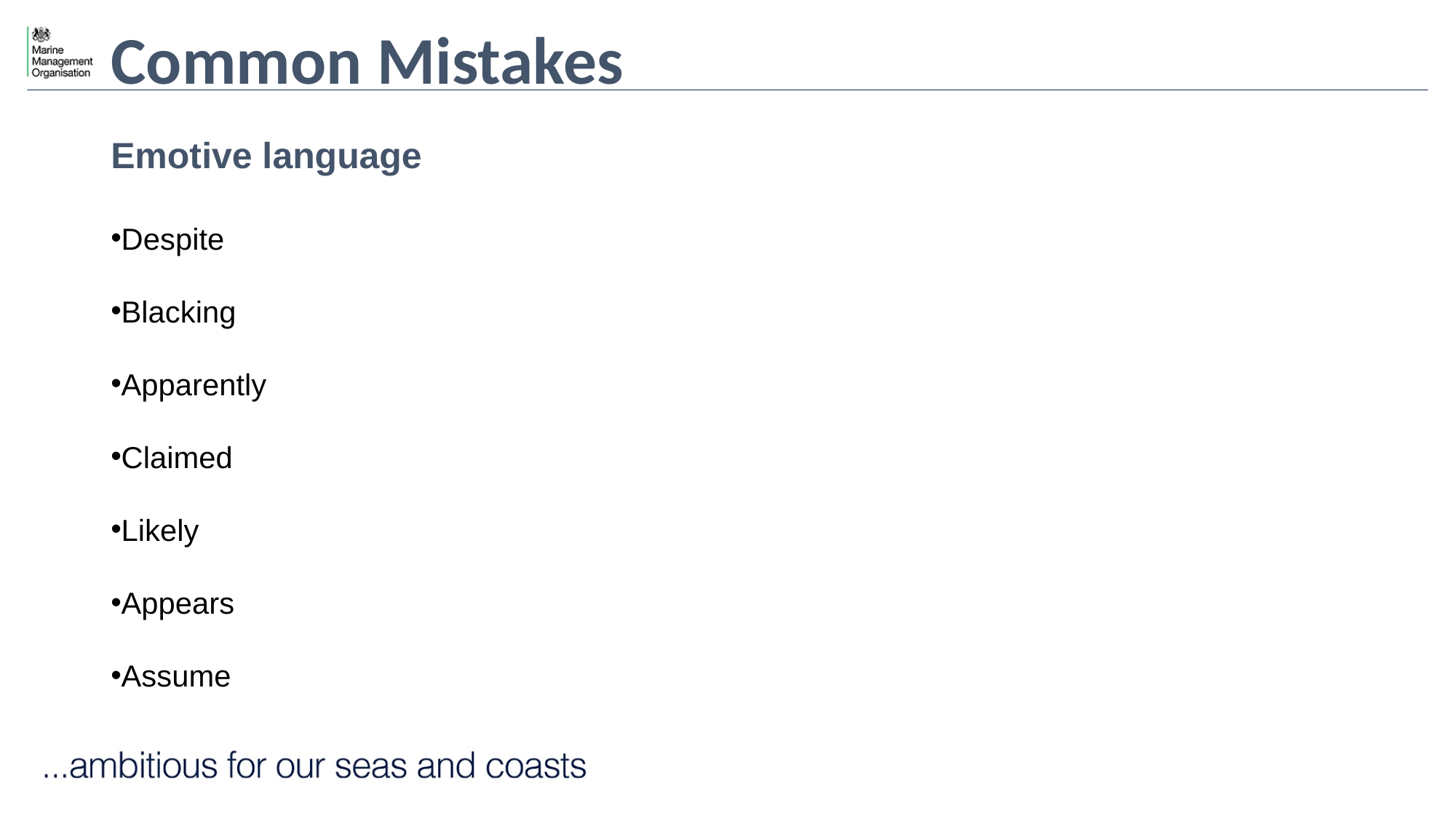

# Common Mistakes
Emotive language

Despite

Blacking

Apparently

Claimed

Likely

Appears

Assume